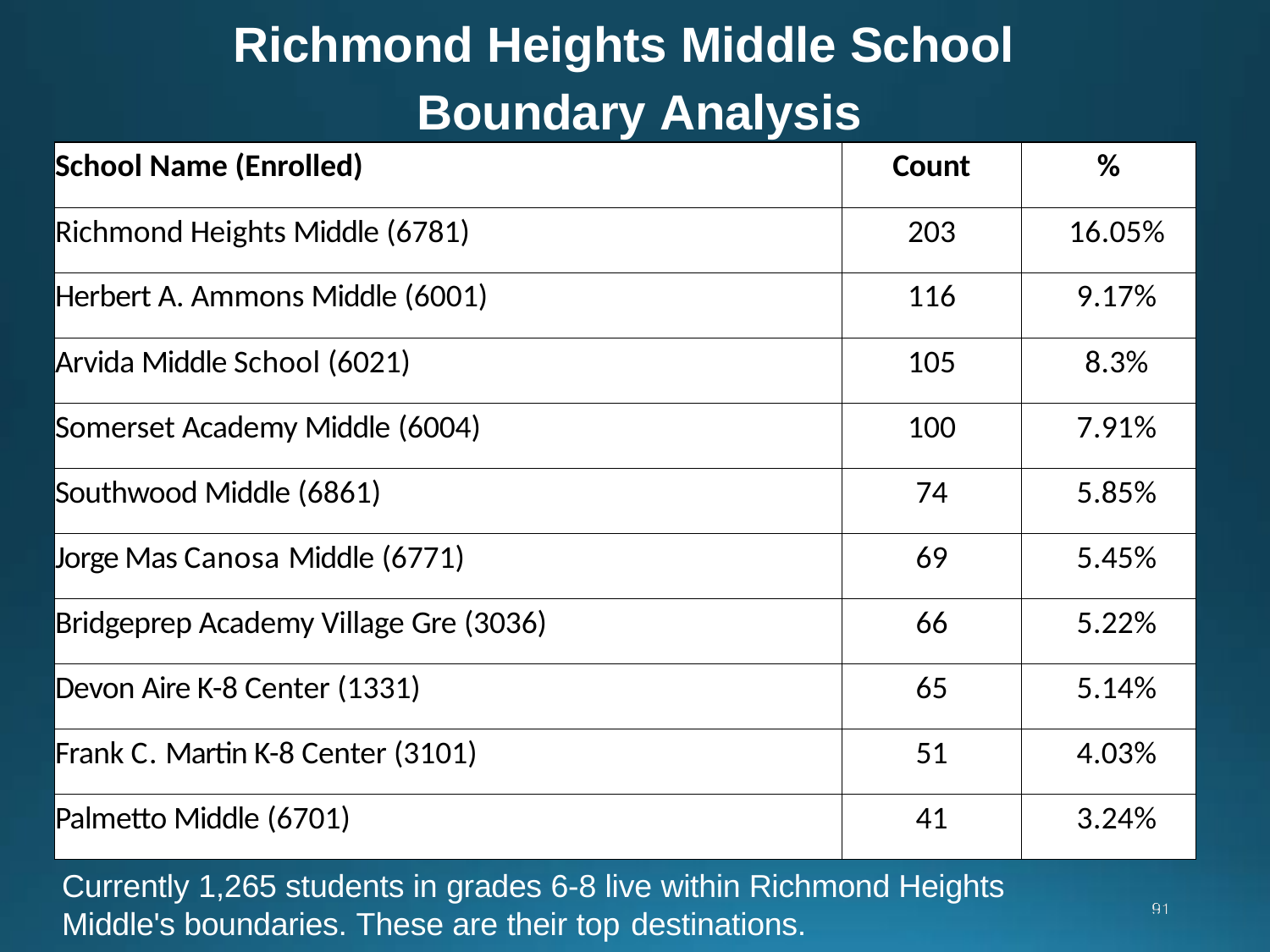

# Richmond Heights Middle School  Boundary Analysis
| School Name (Enrolled) | Count | % |
| --- | --- | --- |
| Richmond Heights Middle (6781) | 203 | 16.05% |
| Herbert A. Ammons Middle (6001) | 116 | 9.17% |
| Arvida Middle School (6021) | 105 | 8.3% |
| Somerset Academy Middle (6004) | 100 | 7.91% |
| Southwood Middle (6861) | 74 | 5.85% |
| Jorge Mas Canosa Middle (6771) | 69 | 5.45% |
| Bridgeprep Academy Village Gre (3036) | 66 | 5.22% |
| Devon Aire K-8 Center (1331) | 65 | 5.14% |
| Frank C. Martin K-8 Center (3101) | 51 | 4.03% |
| Palmetto Middle (6701) | 41 | 3.24% |
Currently 1,265 students in grades 6-8 live within Richmond Heights  Middle's boundaries. These are their top destinations.